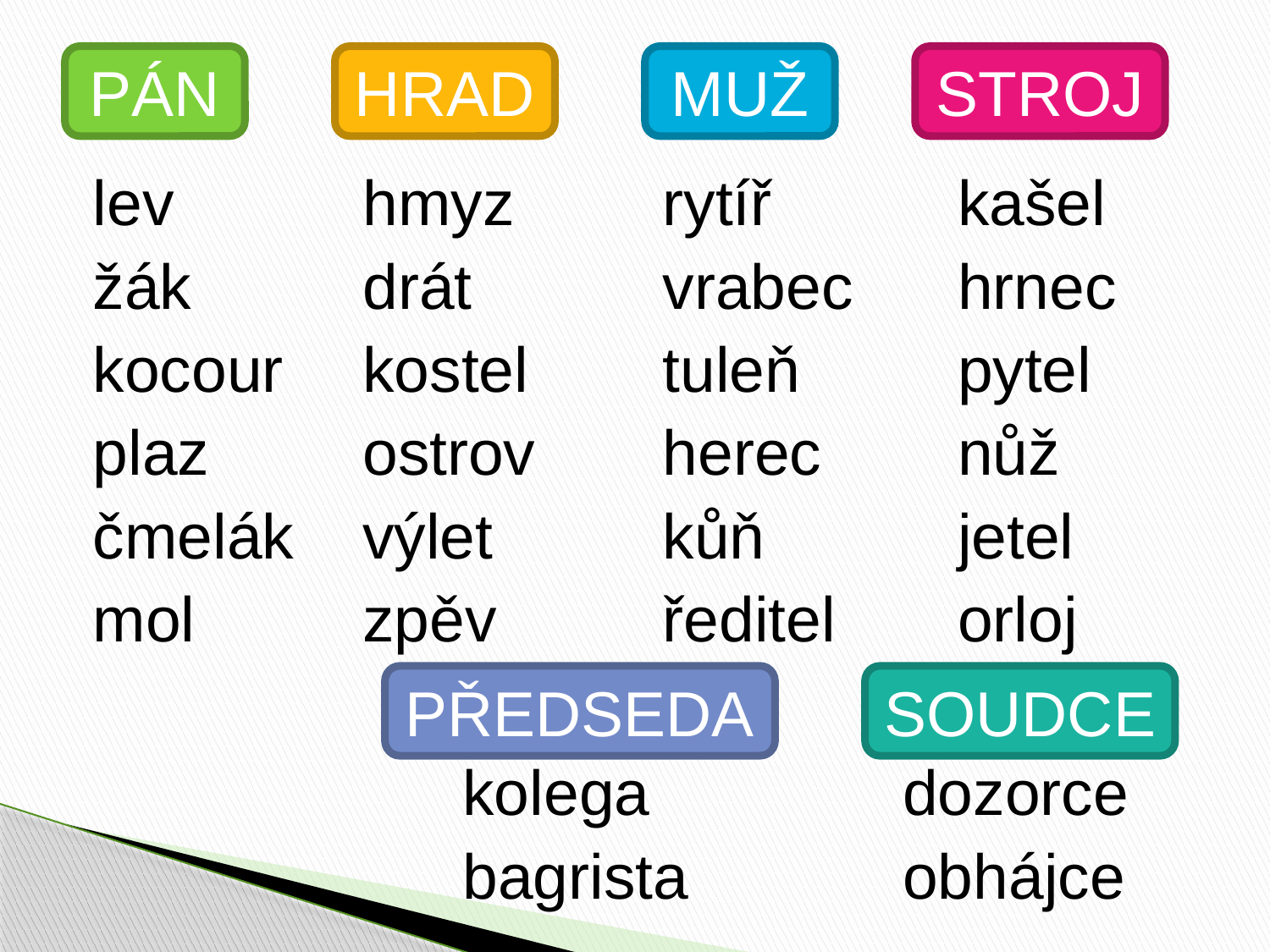

PÁN
HRAD
MUŽ
STROJ
lev
žák
kocour
plaz
čmelák
mol

hmyz
drát
kostel
ostrov
výlet
zpěv

rytíř
vrabec
tuleň
herec
kůň
ředitel

kašel
hrnec
pytel
nůž
jetel
orloj

PŘEDSEDA
SOUDCE
kolega
bagrista

dozorce
obhájce